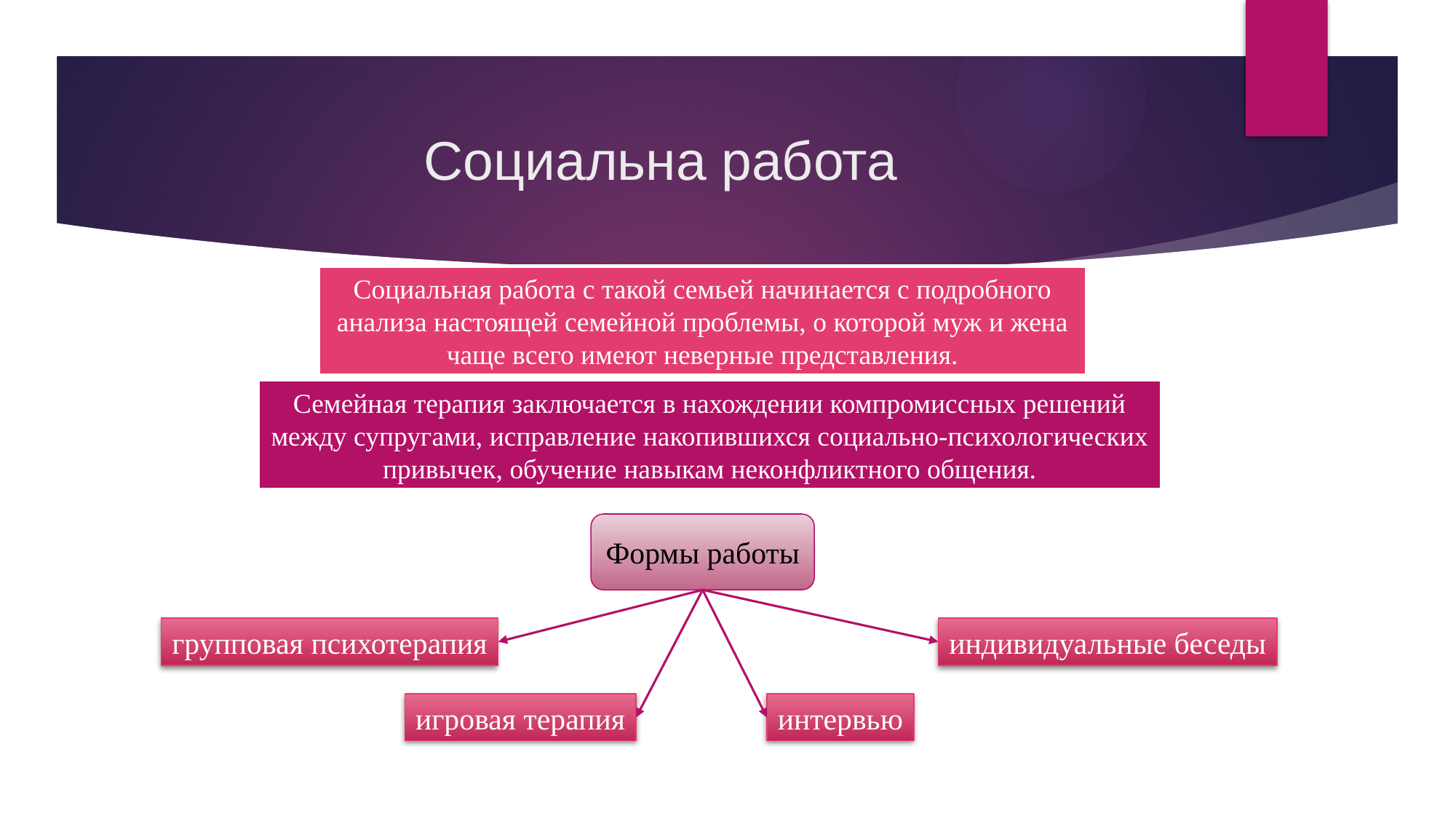

# Социальна работа
Социальная работа с такой семьей начинается с подробного анализа настоящей семейной проблемы, о которой муж и жена чаще всего имеют неверные представления.
Семейная терапия заключается в нахождении компромиссных решений между супругами, исправление накопившихся социально-психологических привычек, обучение навыкам неконфликтного общения.
Формы работы
групповая психотерапия
индивидуальные беседы
игровая терапия
интервью